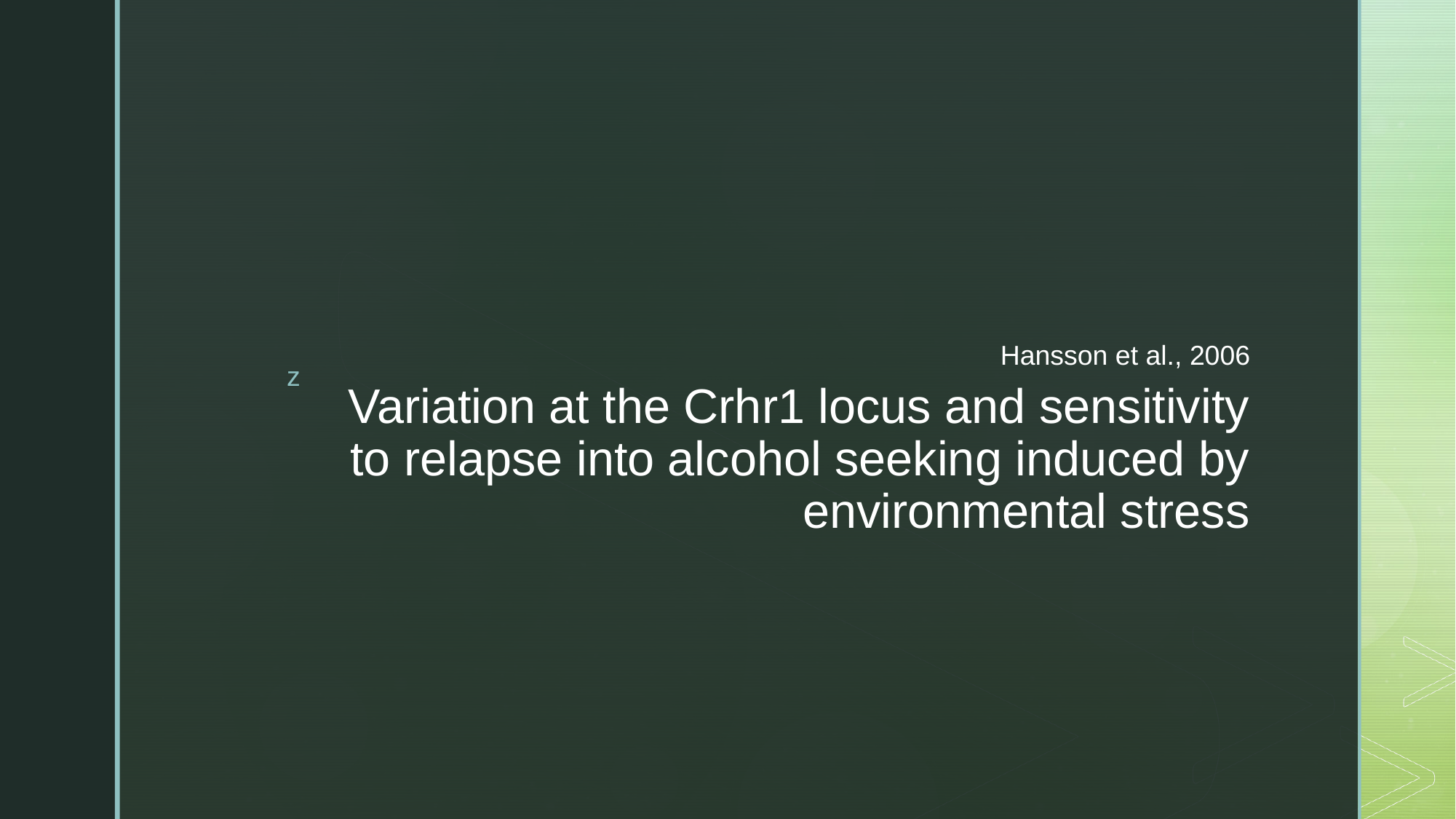

Hansson et al., 2006
# Variation at the Crhr1 locus and sensitivity to relapse into alcohol seeking induced by environmental stress